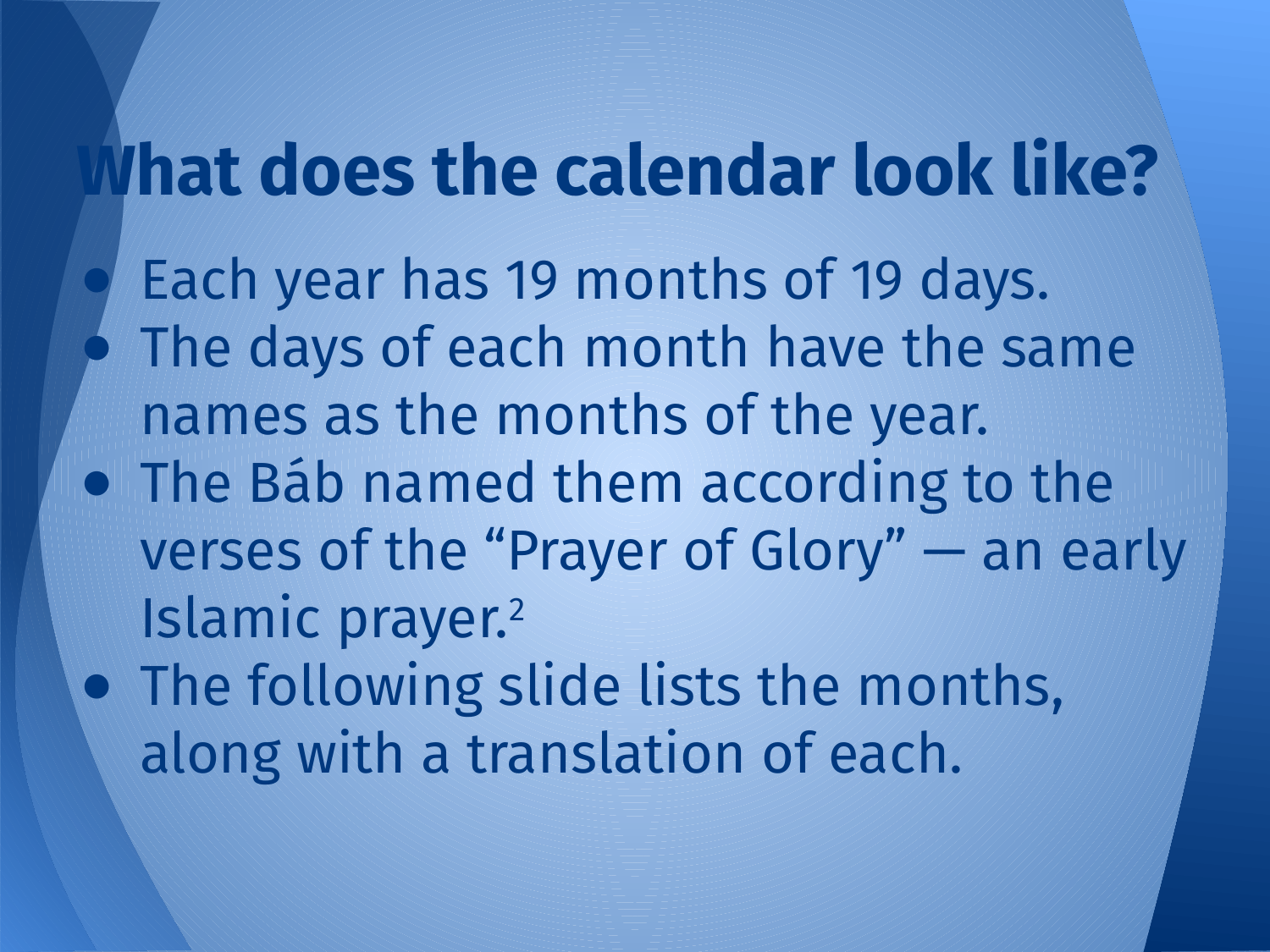

# What does the calendar look like?
Each year has 19 months of 19 days.
The days of each month have the same names as the months of the year.
The Báb named them according to the verses of the “Prayer of Glory” — an early Islamic prayer.2
The following slide lists the months, along with a translation of each.